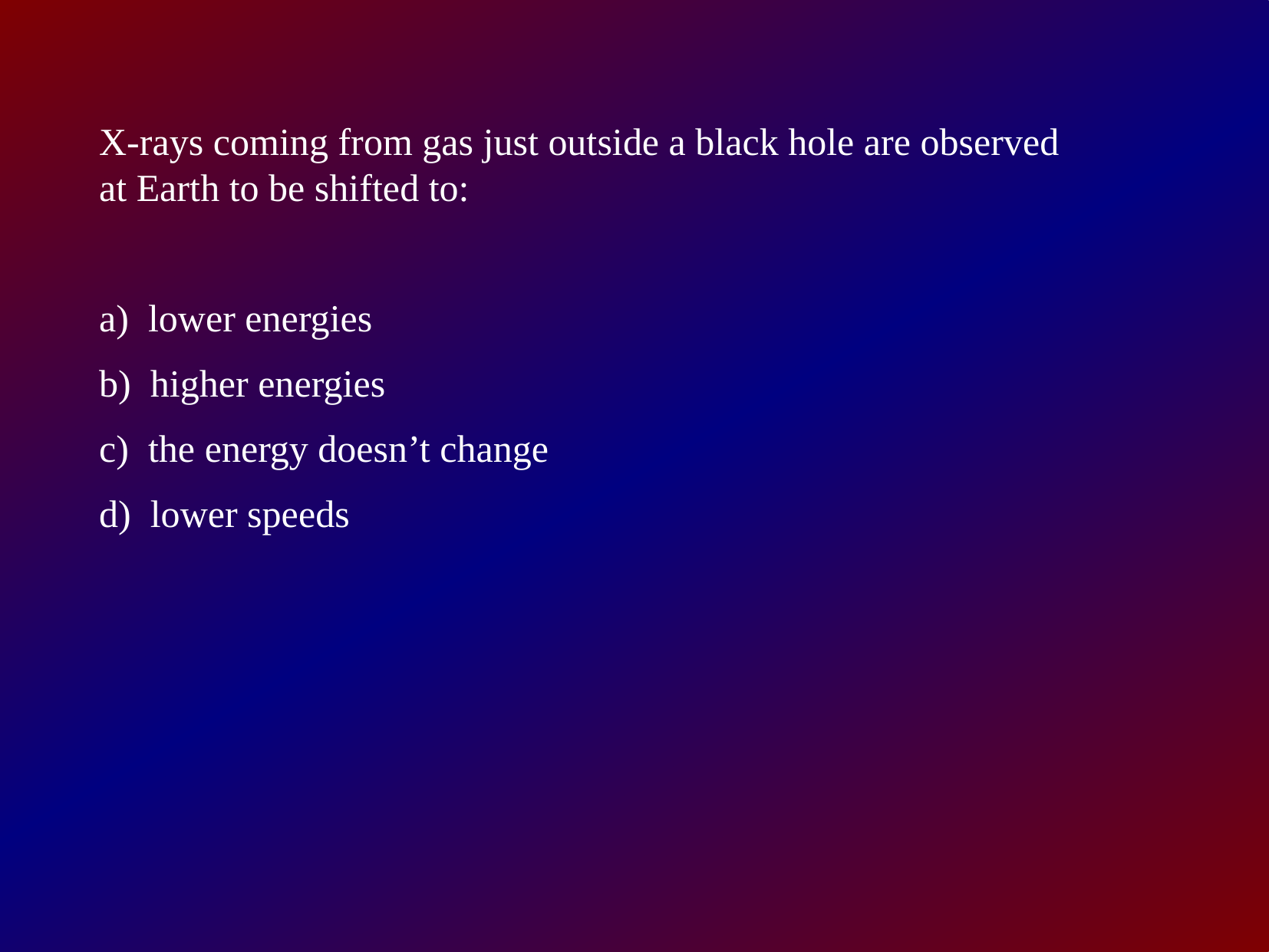

X-rays coming from gas just outside a black hole are observed at Earth to be shifted to:

a)  lower energies
b)  higher energies
c)  the energy doesn’t change
d)  lower speeds